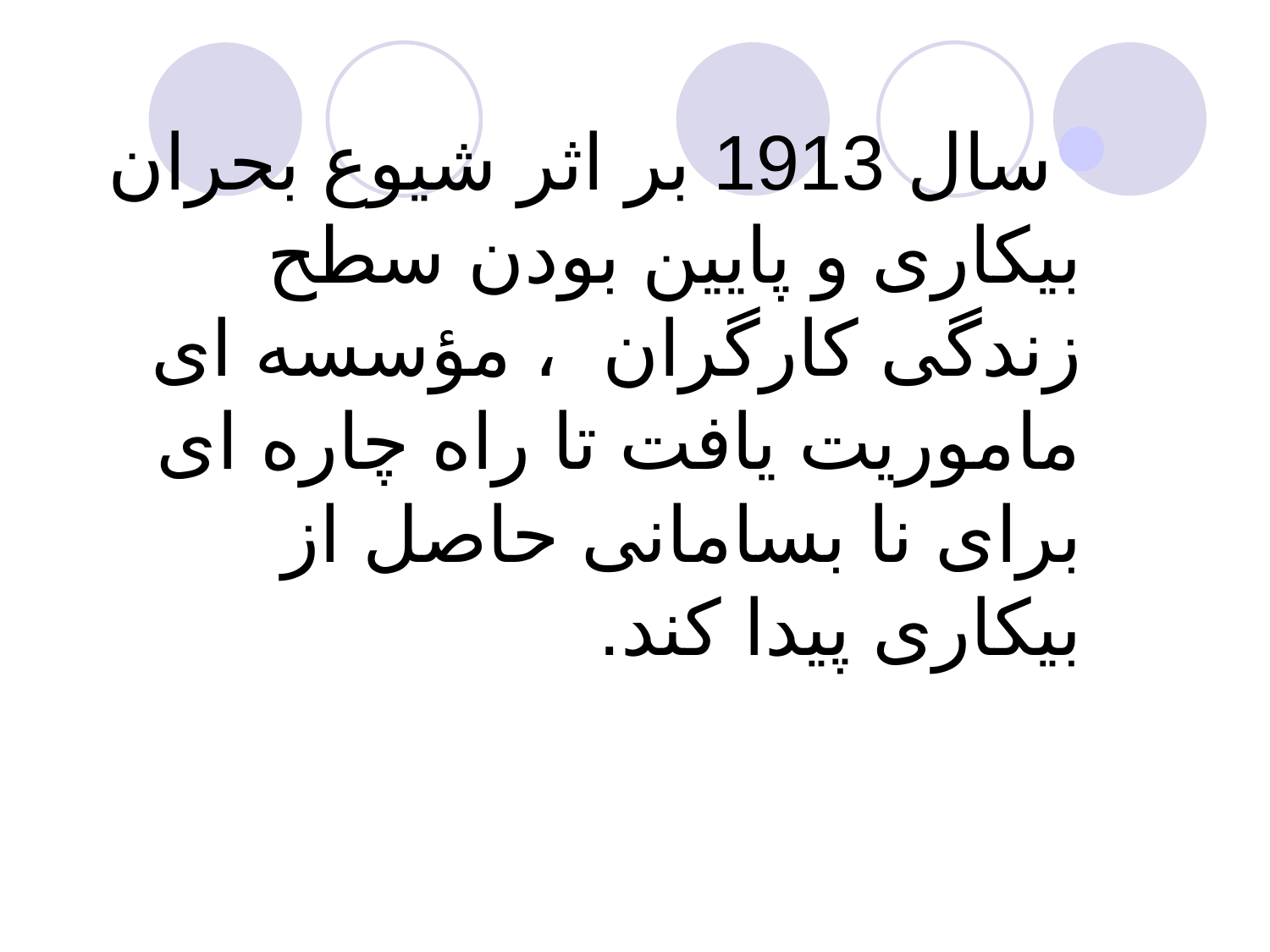

سال 1913 بر اثر شیوع بحران بیکاری و پایین بودن سطح زندگی کارگران  ، مؤسسه ای ماموریت یافت تا راه چاره ای برای نا بسامانی حاصل از بیکاری پیدا کند.